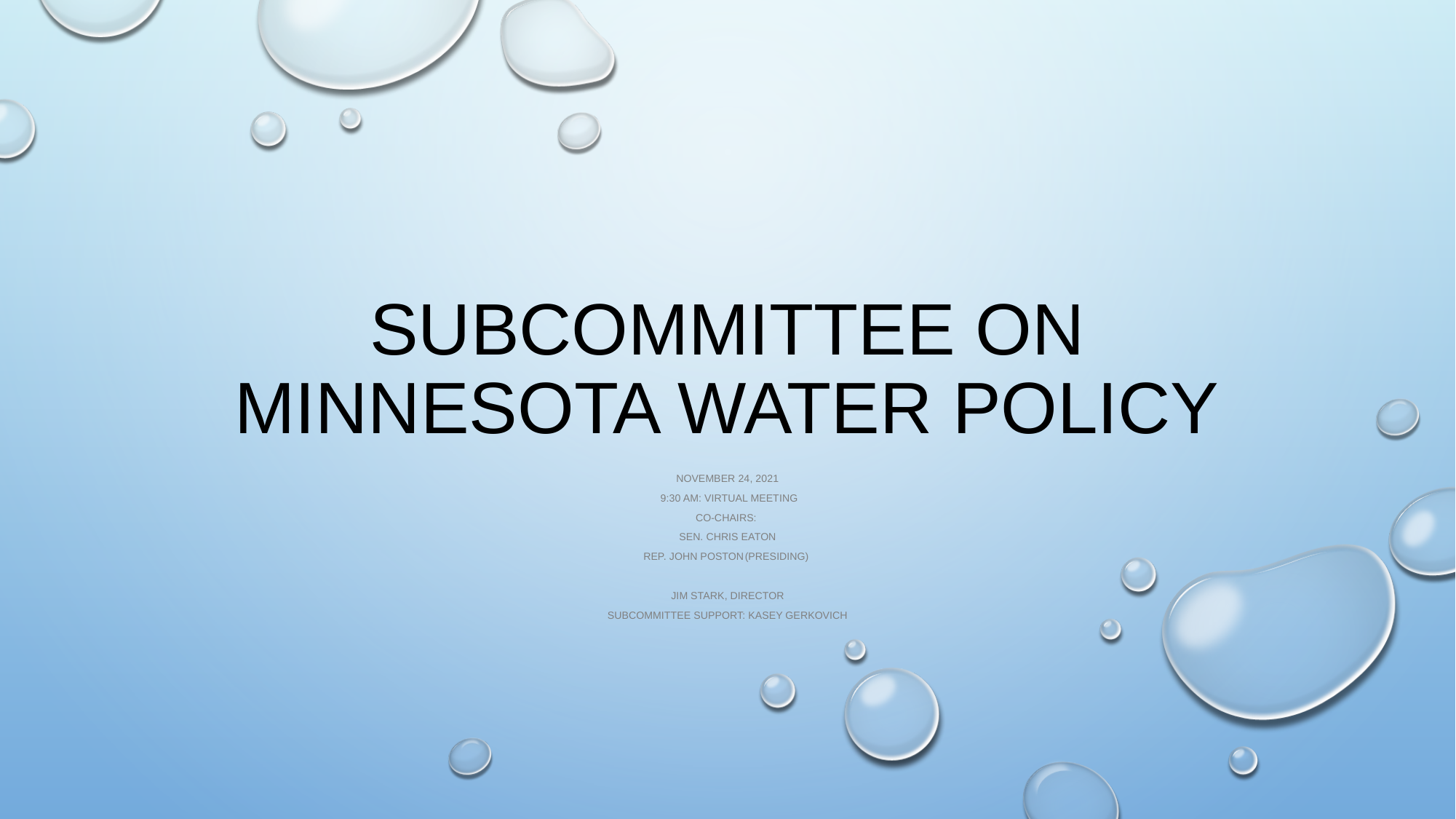

# Subcommittee on Minnesota Water Policy
November 24, 2021
 9:30 am: Virtual Meeting
Co-Chairs:
Sen. Chris Eaton
Rep. John Poston	(presiding)

Jim Stark, Director
Subcommittee Support: Kasey Gerkovich